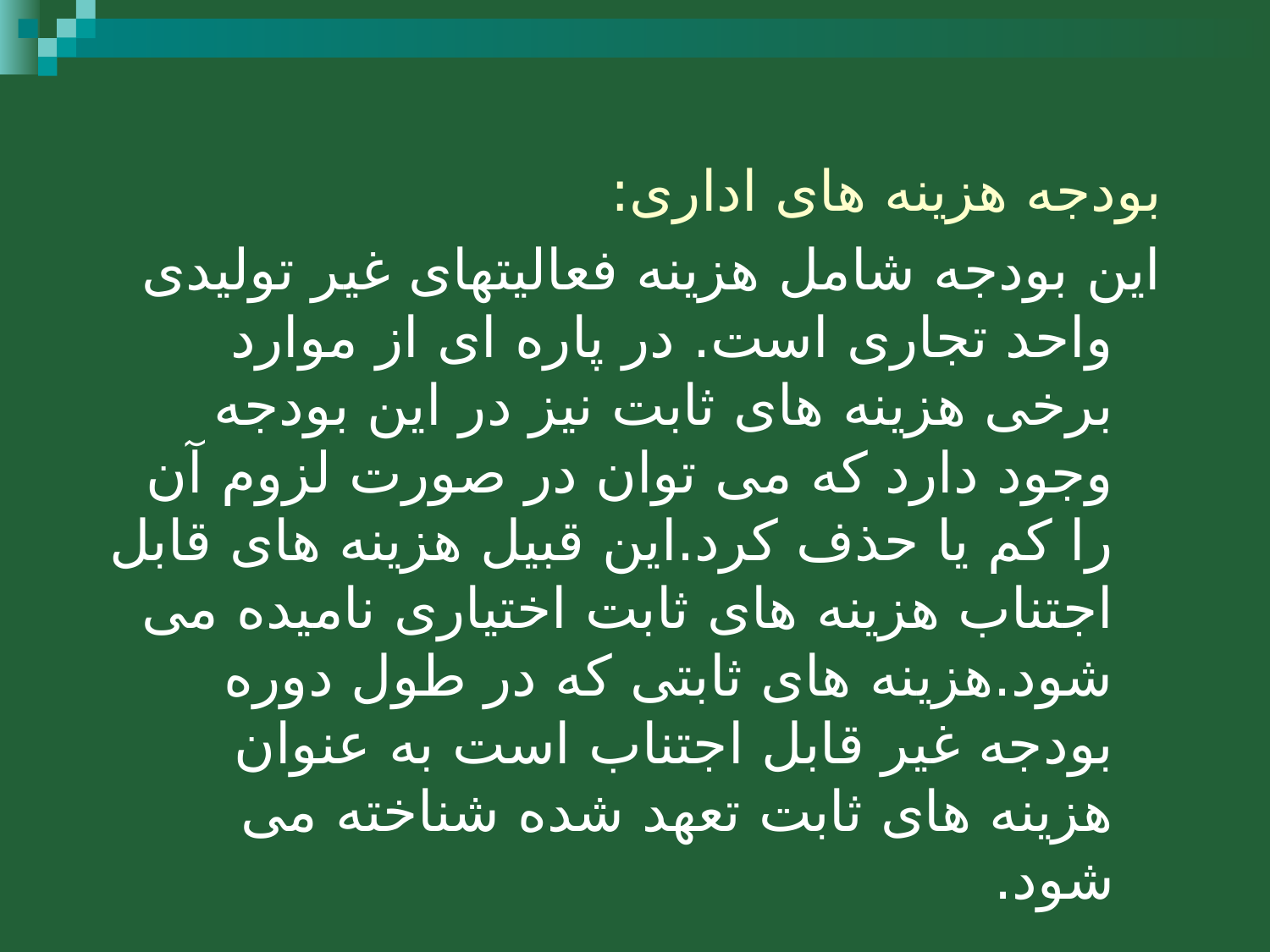

بودجه هزینه های اداری:
این بودجه شامل هزینه فعالیتهای غیر تولیدی واحد تجاری است. در پاره ای از موارد برخی هزینه های ثابت نیز در این بودجه وجود دارد که می توان در صورت لزوم آن را کم یا حذف کرد.این قبیل هزینه های قابل اجتناب هزینه های ثابت اختیاری نامیده می شود.هزینه های ثابتی که در طول دوره بودجه غیر قابل اجتناب است به عنوان هزینه های ثابت تعهد شده شناخته می شود.